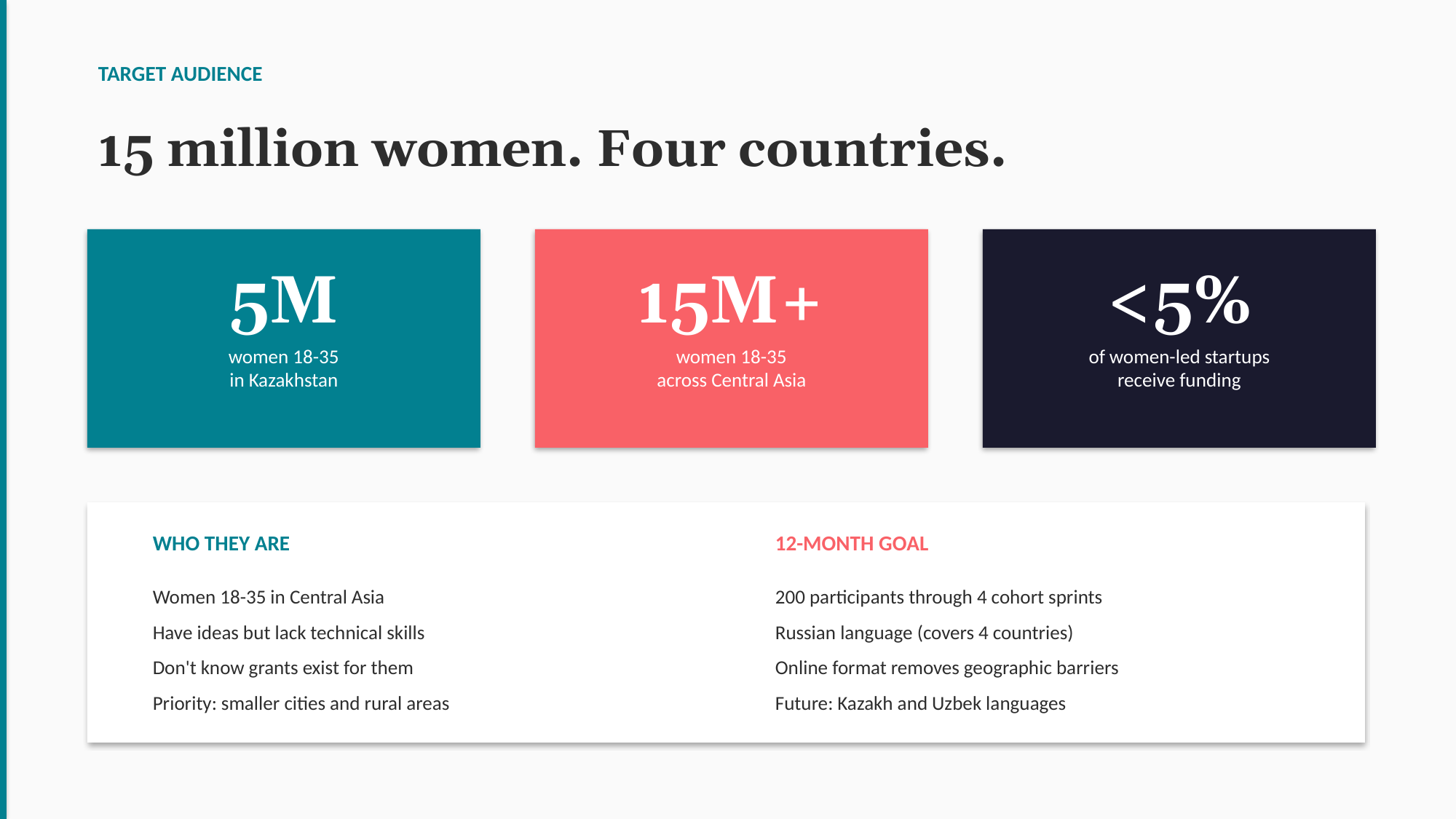

TARGET AUDIENCE
15 million women. Four countries.

5M
15M+
<5%
women 18-35
in Kazakhstan
women 18-35
across Central Asia
of women-led startups
receive funding

WHO THEY ARE
12-MONTH GOAL
Women 18-35 in Central Asia
Have ideas but lack technical skills
Don't know grants exist for them
Priority: smaller cities and rural areas
200 participants through 4 cohort sprints
Russian language (covers 4 countries)
Online format removes geographic barriers
Future: Kazakh and Uzbek languages